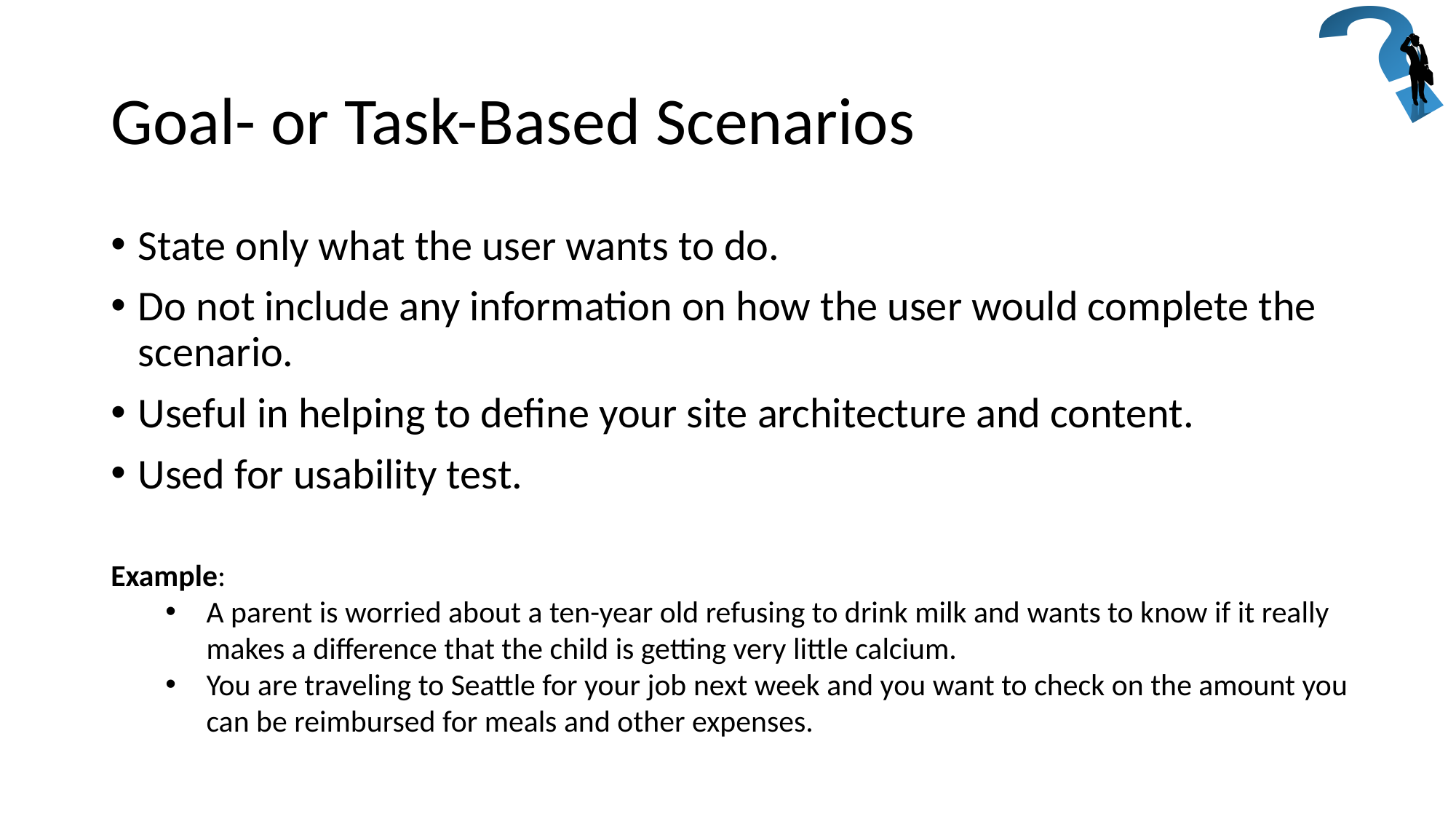

# Goal- or Task-Based Scenarios
State only what the user wants to do.
Do not include any information on how the user would complete the scenario.
Useful in helping to define your site architecture and content.
Used for usability test.
Example:
A parent is worried about a ten-year old refusing to drink milk and wants to know if it really makes a difference that the child is getting very little calcium.
You are traveling to Seattle for your job next week and you want to check on the amount you can be reimbursed for meals and other expenses.